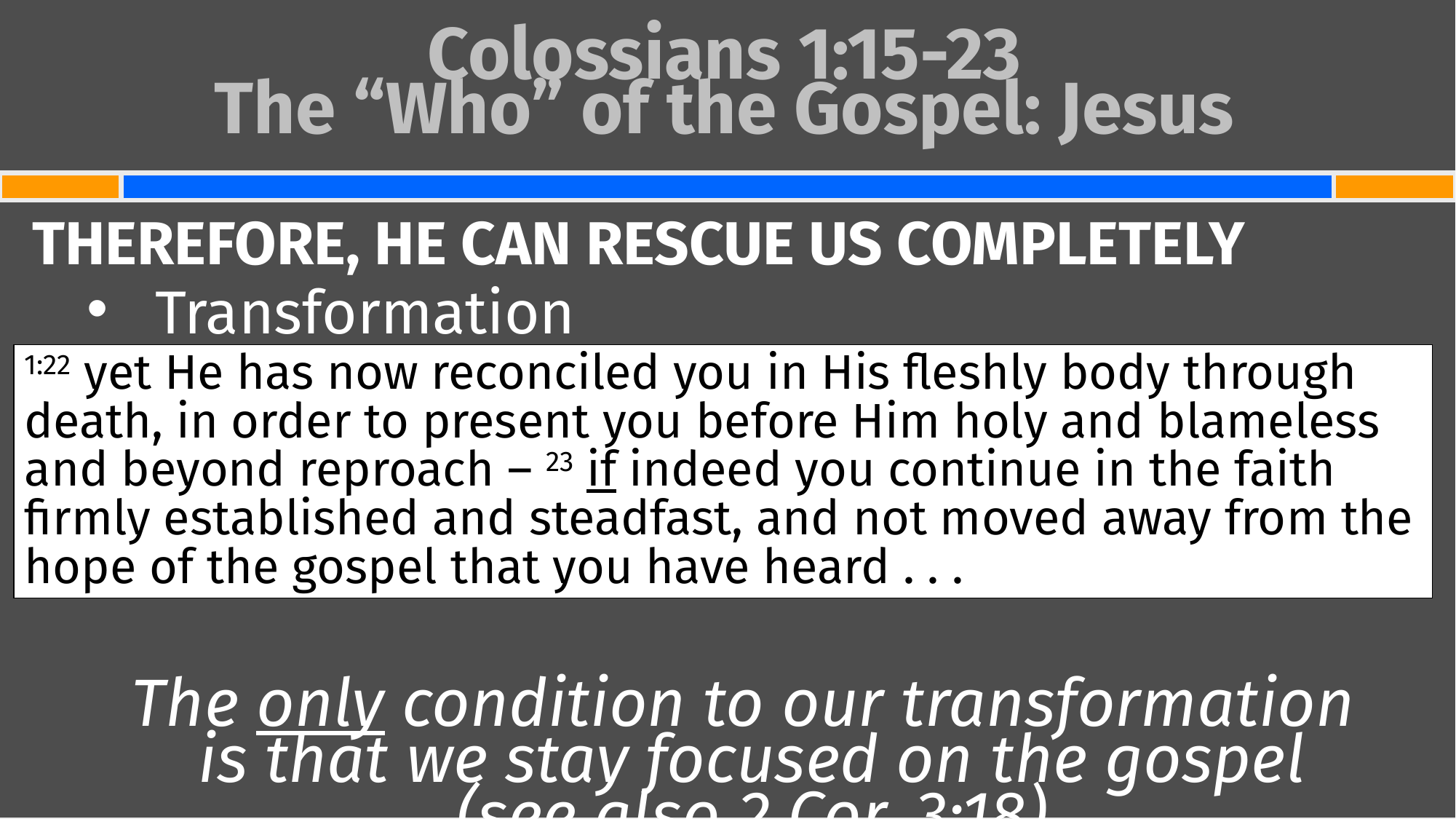

Colossians 1:15-23
The “Who” of the Gospel: Jesus
#

THEREFORE, HE CAN RESCUE US COMPLETELY
Transformation

The only condition to our transformation
is that we stay focused on the gospel
(see also 2 Cor. 3:18)
1:22 yet He has now reconciled you in His fleshly body through death, in order to present you before Him holy and blameless and beyond reproach – 23 if indeed you continue in the faith firmly established and steadfast, and not moved away from the hope of the gospel that you have heard . . .